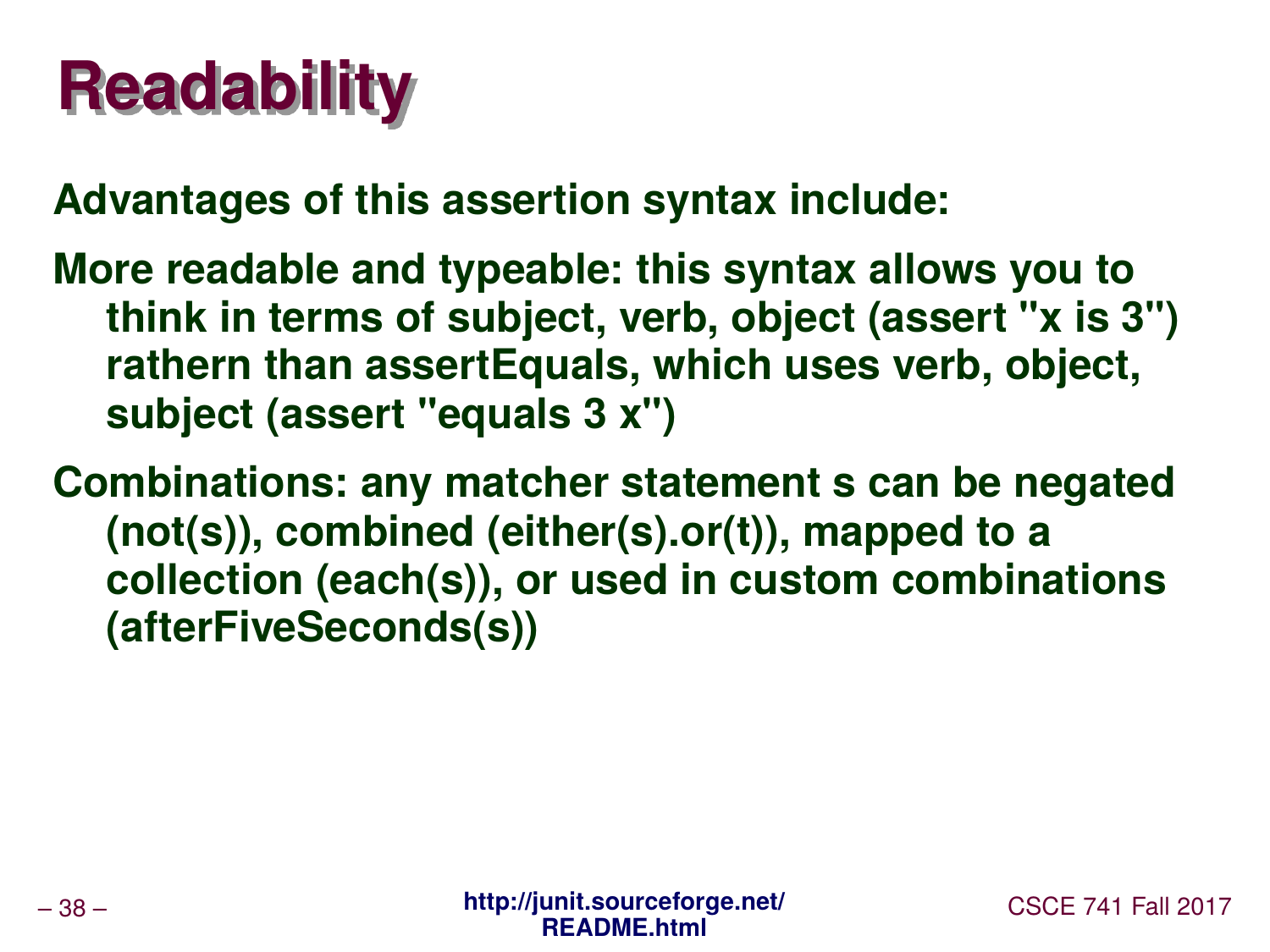

# Readability
Advantages of this assertion syntax include:
More readable and typeable: this syntax allows you to think in terms of subject, verb, object (assert "x is 3") rathern than assertEquals, which uses verb, object, subject (assert "equals 3 x")
Combinations: any matcher statement s can be negated (not(s)), combined (either(s).or(t)), mapped to a collection (each(s)), or used in custom combinations (afterFiveSeconds(s))

http://junit.sourceforge.net/README.html